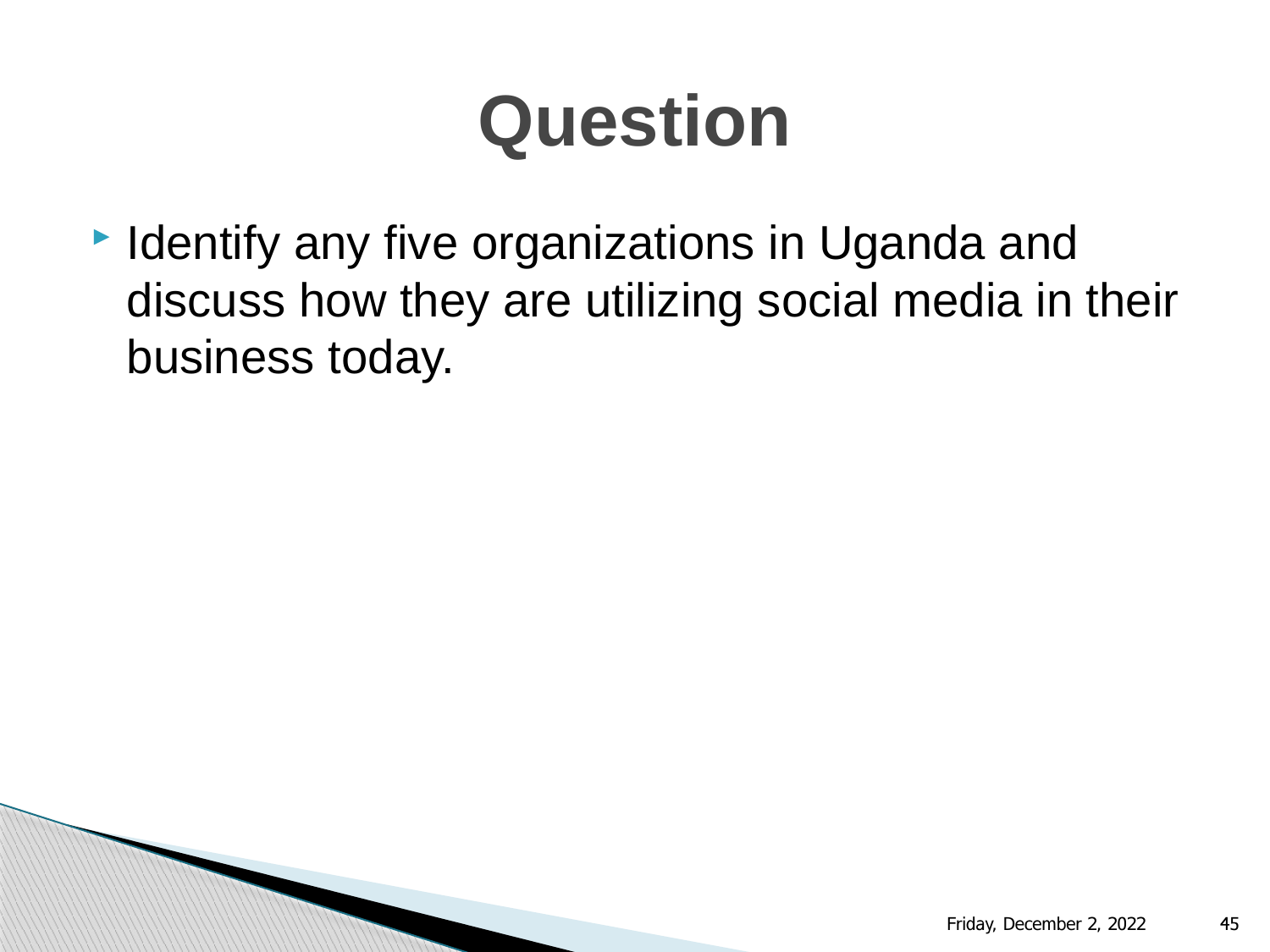

# Question
Identify any five organizations in Uganda and discuss how they are utilizing social media in their business today.
Friday, December 2, 2022
45